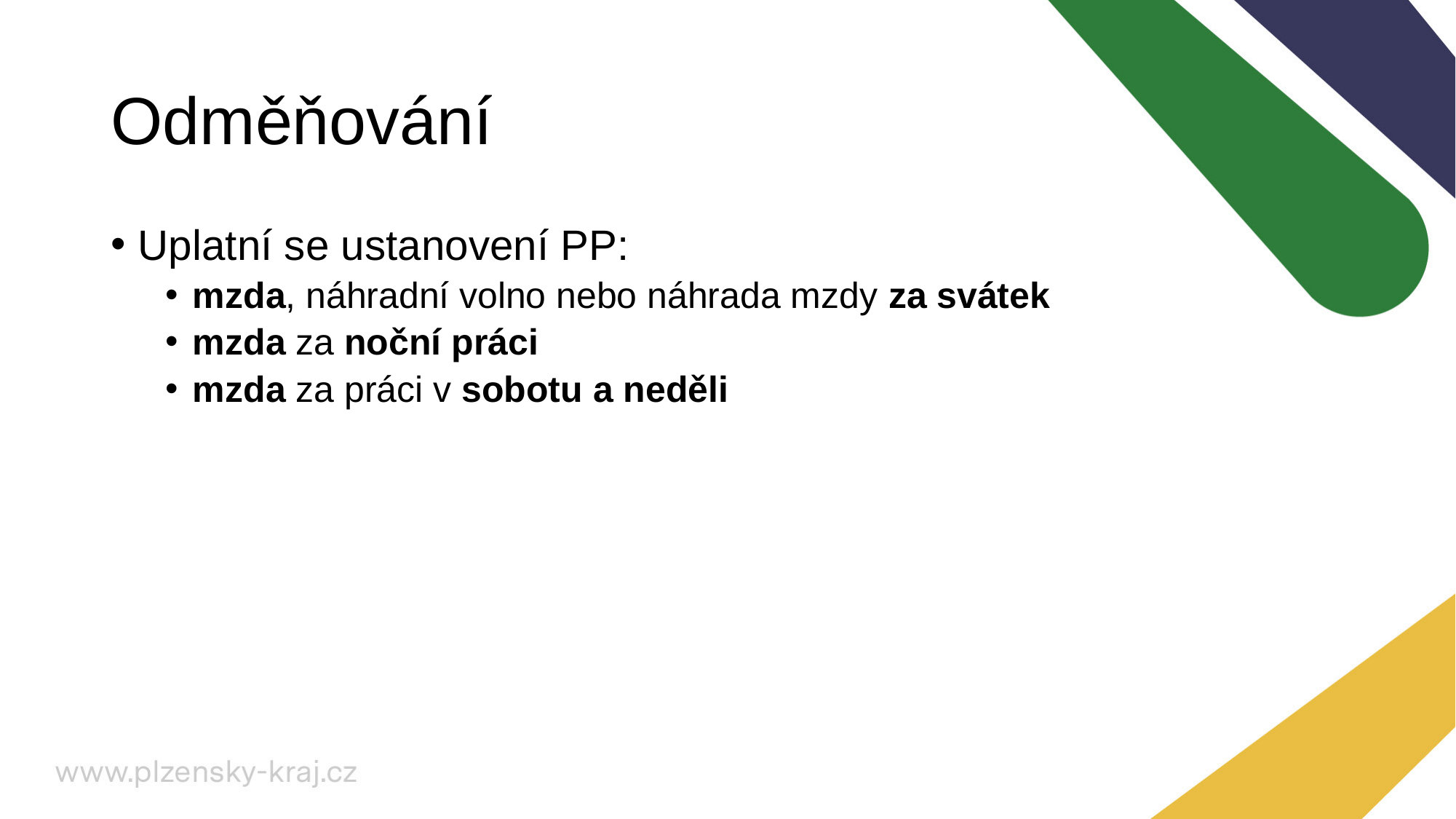

# Odměňování
Uplatní se ustanovení PP:
mzda, náhradní volno nebo náhrada mzdy za svátek
mzda za noční práci
mzda za práci v sobotu a neděli